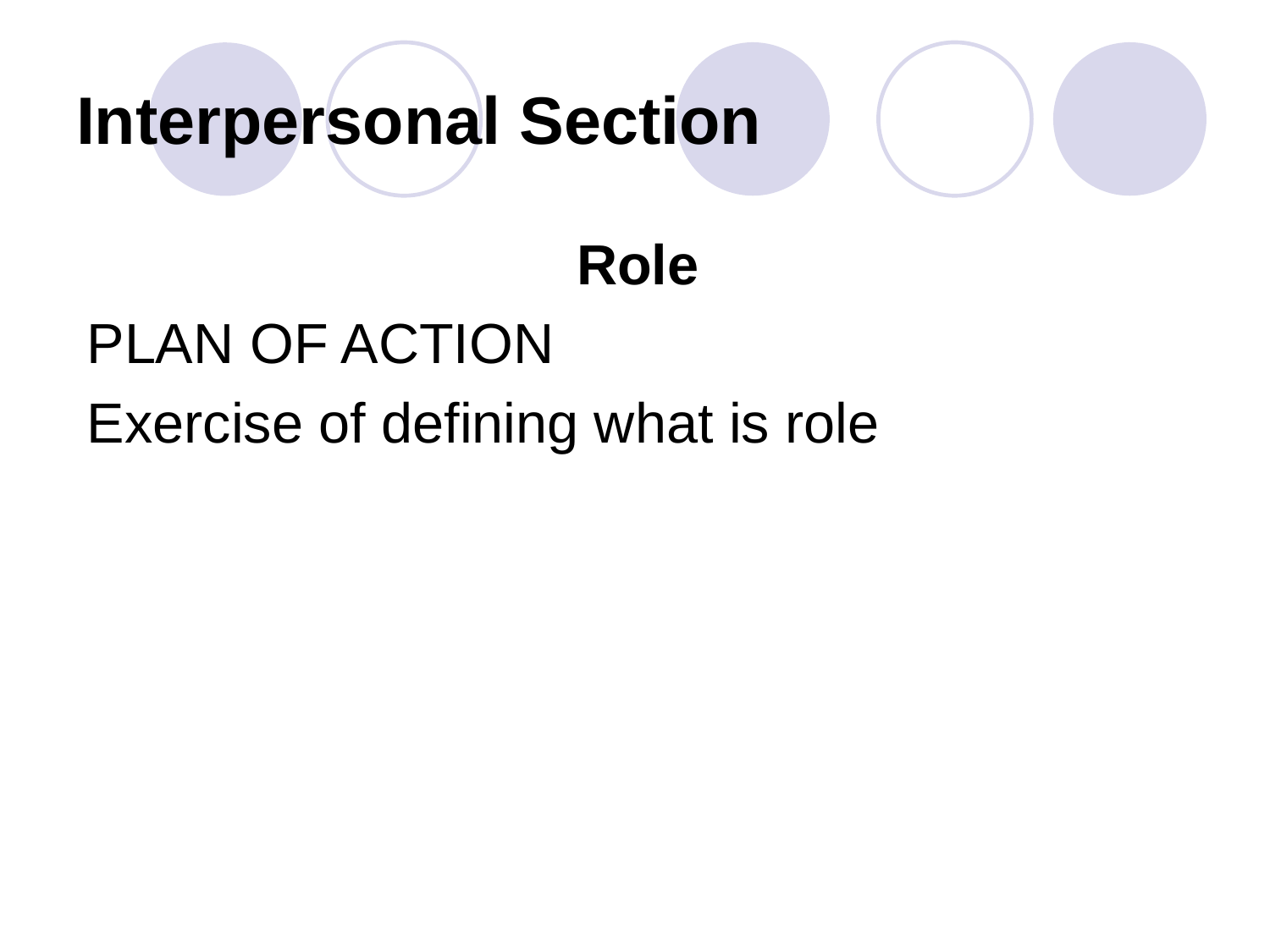

# Interpersonal Section
Role
PLAN OF ACTION
Exercise of defining what is role